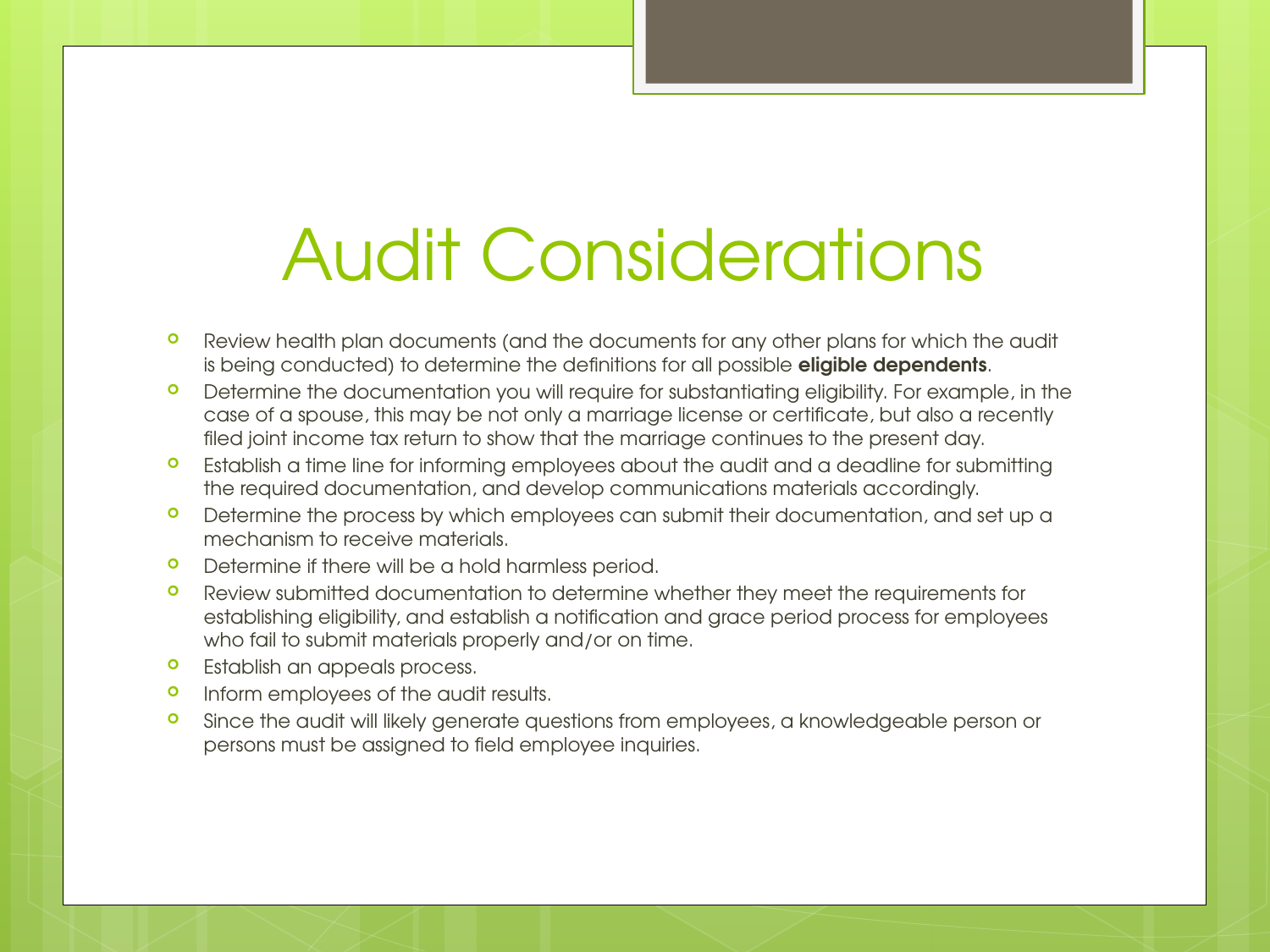

# Audit Considerations
Review health plan documents (and the documents for any other plans for which the audit is being conducted) to determine the definitions for all possible eligible dependents.
Determine the documentation you will require for substantiating eligibility. For example, in the case of a spouse, this may be not only a marriage license or certificate, but also a recently filed joint income tax return to show that the marriage continues to the present day.
Establish a time line for informing employees about the audit and a deadline for submitting the required documentation, and develop communications materials accordingly.
Determine the process by which employees can submit their documentation, and set up a mechanism to receive materials.
Determine if there will be a hold harmless period.
Review submitted documentation to determine whether they meet the requirements for establishing eligibility, and establish a notification and grace period process for employees who fail to submit materials properly and/or on time.
Establish an appeals process.
Inform employees of the audit results.
Since the audit will likely generate questions from employees, a knowledgeable person or persons must be assigned to field employee inquiries.